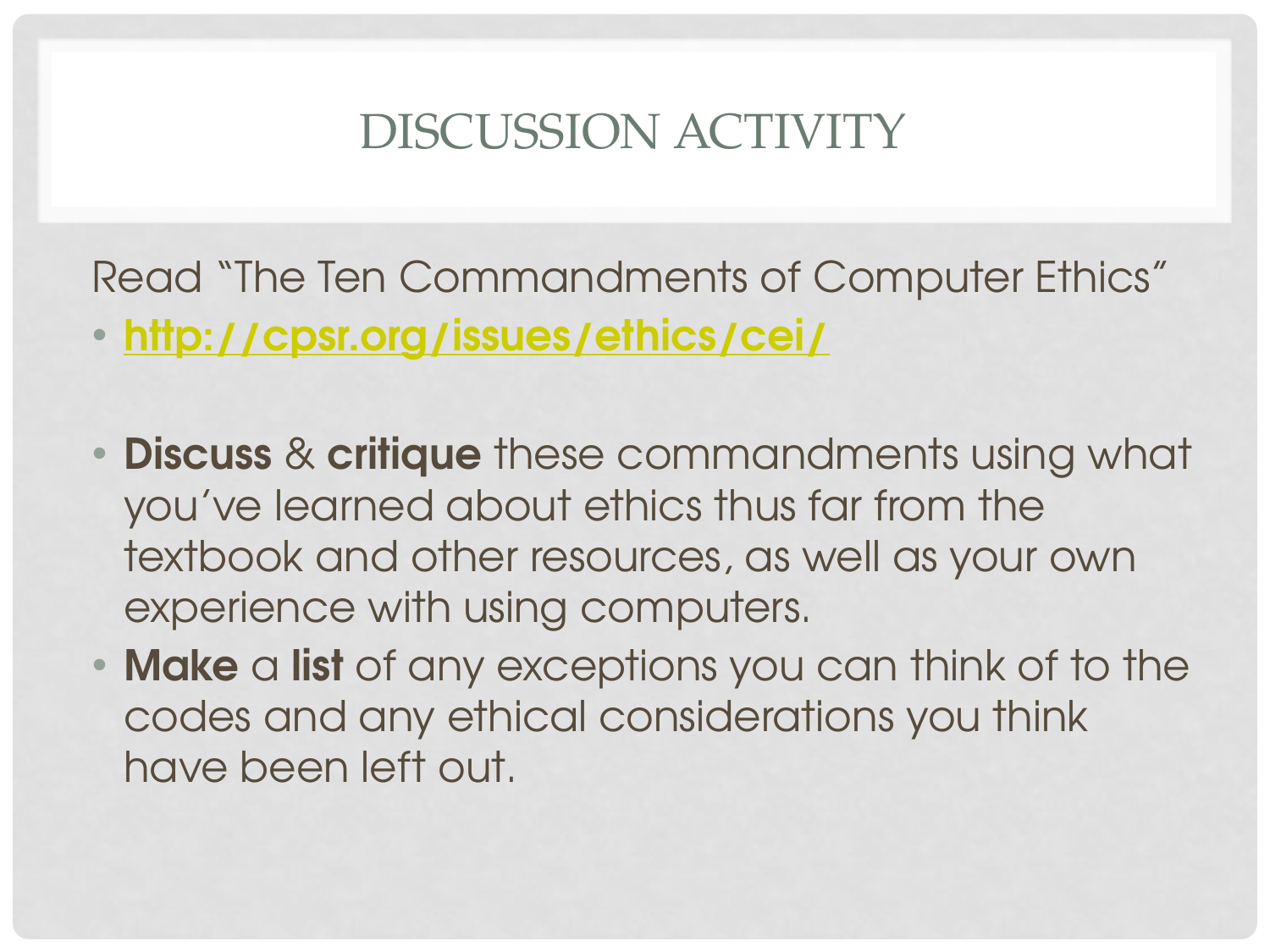

# Discussion Activity
Read “The Ten Commandments of Computer Ethics”
http://cpsr.org/issues/ethics/cei/

Discuss & critique these commandments using what you’ve learned about ethics thus far from the textbook and other resources, as well as your own experience with using computers.
Make a list of any exceptions you can think of to the codes and any ethical considerations you think have been left out.